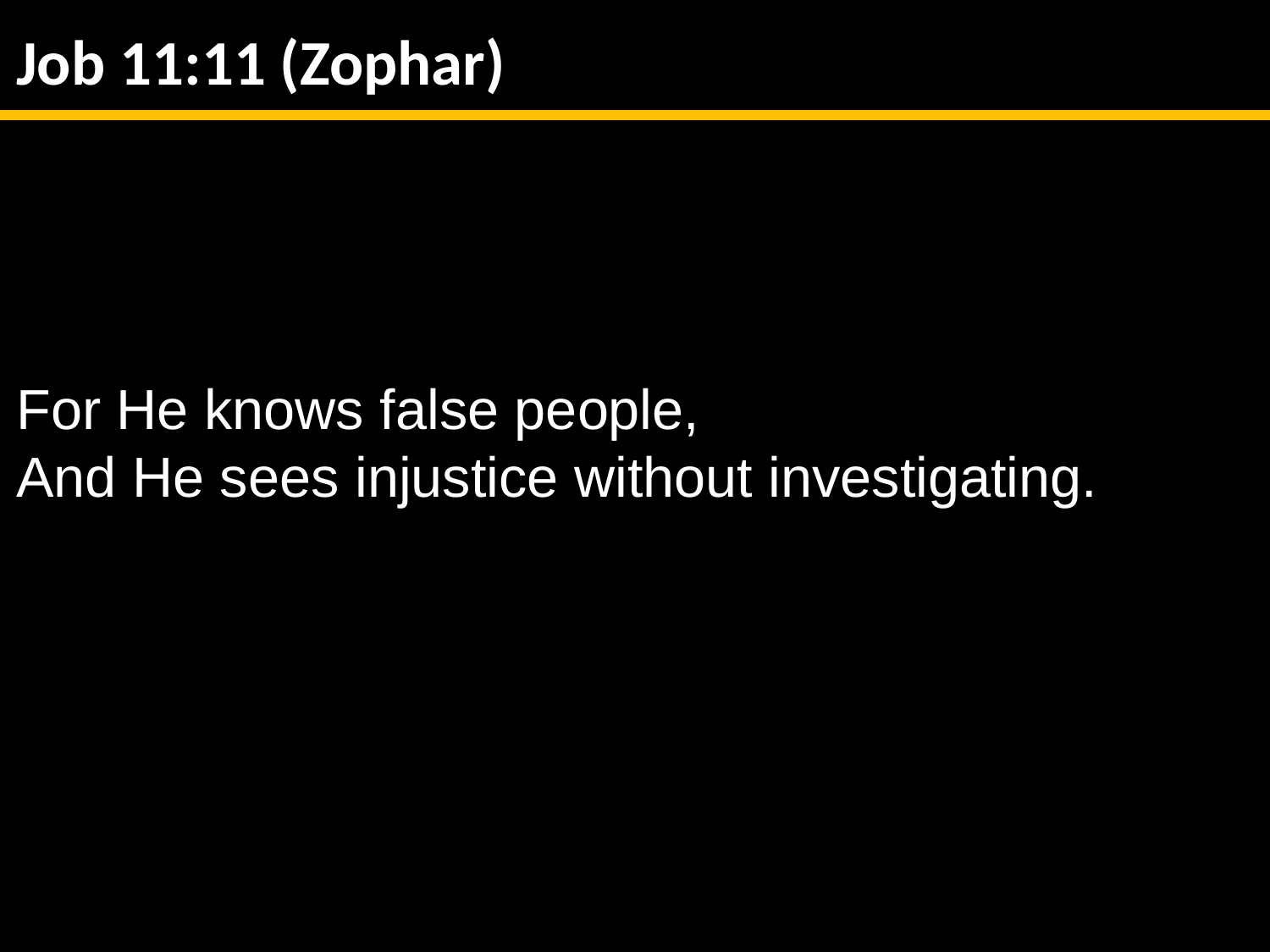

Job 11:11 (Zophar)
For He knows false people,
And He sees injustice without investigating.